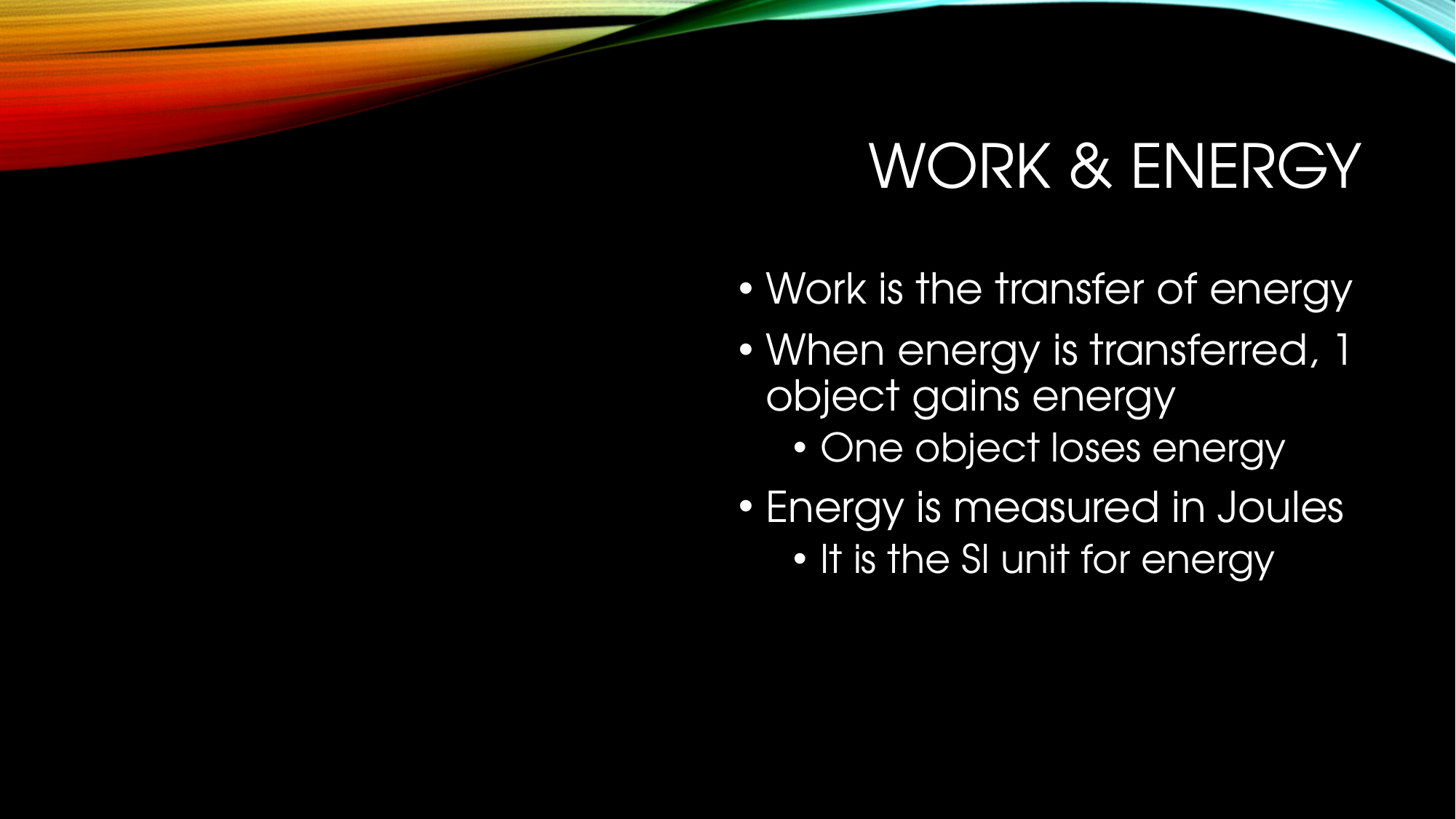

# Work & Energy
Work is the transfer of energy
When energy is transferred, 1 object gains energy
One object loses energy
Energy is measured in Joules
It is the SI unit for energy